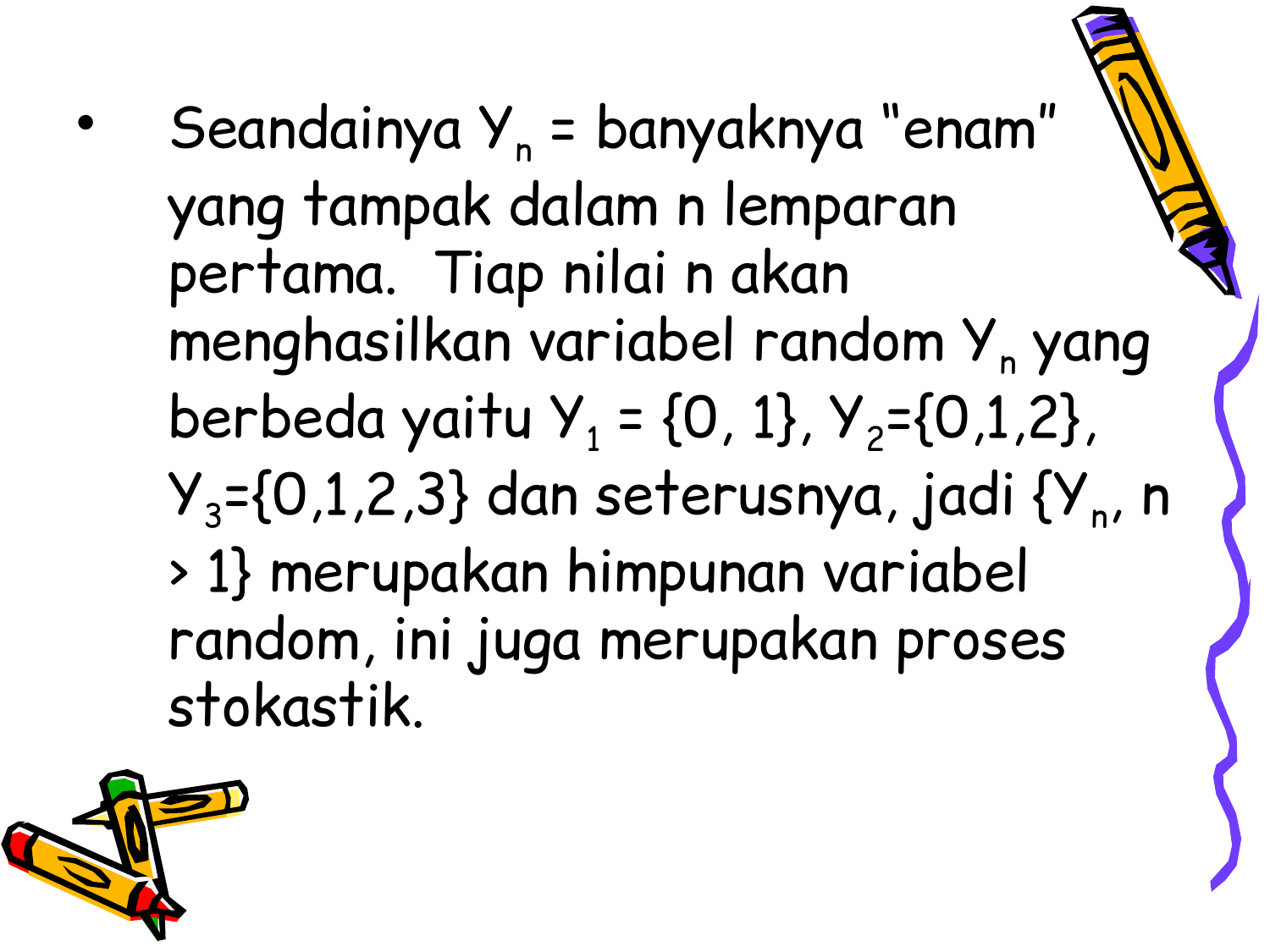

Seandainya Yn = banyaknya “enam” yang tampak dalam n lemparan pertama.  Tiap nilai n akan menghasilkan variabel random Yn yang berbeda yaitu Y1 = {0, 1}, Y2={0,1,2}, Y3={0,1,2,3} dan seterusnya, jadi {Yn, n > 1} merupakan himpunan variabel random, ini juga merupakan proses stokastik.